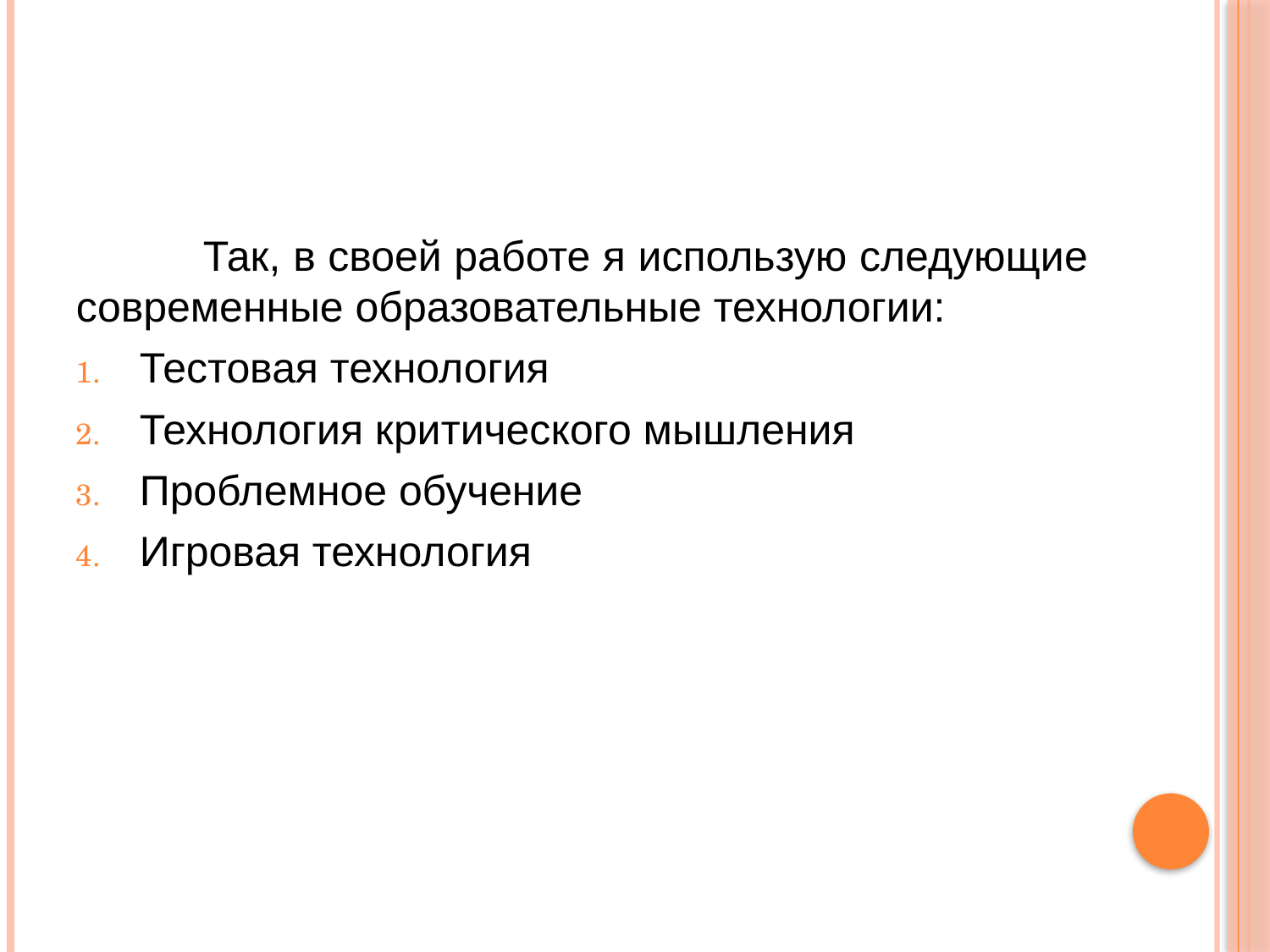

#
	Так, в своей работе я использую следующие современные образовательные технологии:
Тестовая технология
Технология критического мышления
Проблемное обучение
Игровая технология